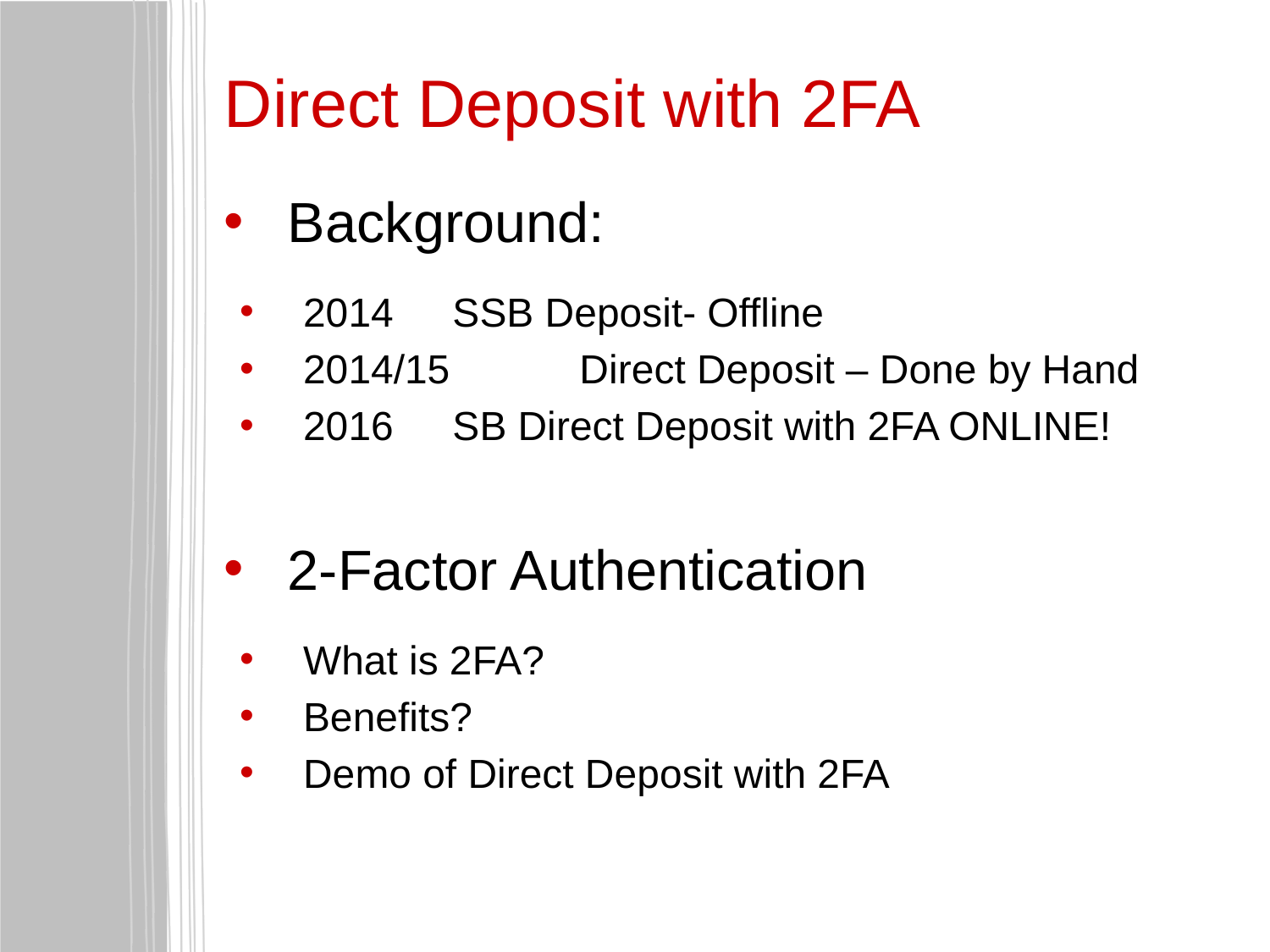

# Direct Deposit with 2FA
Background:

2014	  SSB Deposit- Offline
2014/15	  Direct Deposit – Done by Hand
2016	  SB Direct Deposit with 2FA ONLINE!

2-Factor Authentication

What is 2FA?
Benefits?
Demo of Direct Deposit with 2FA